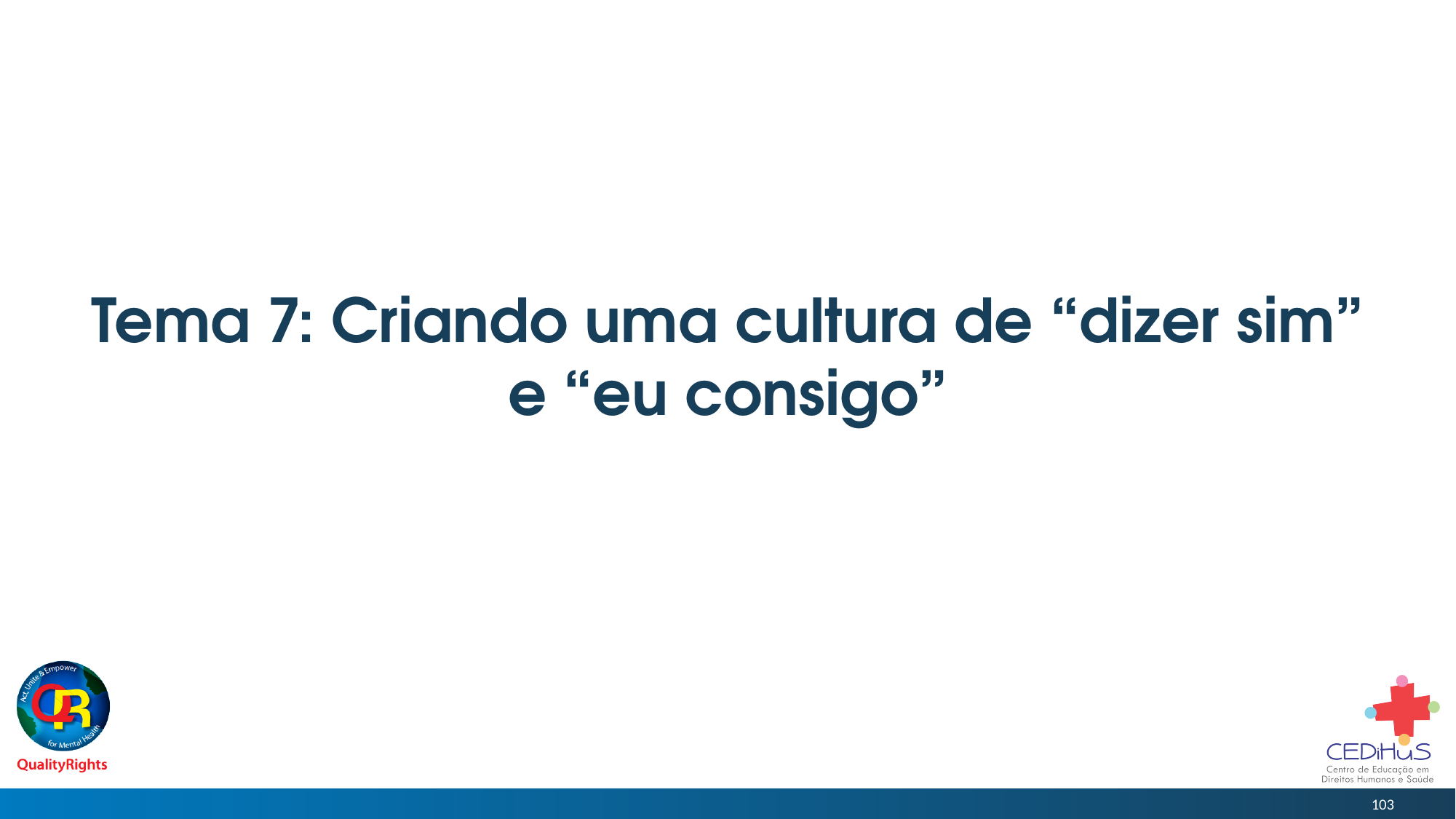

# Tema 7: Criando uma cultura de “dizer sim” e “eu consigo”